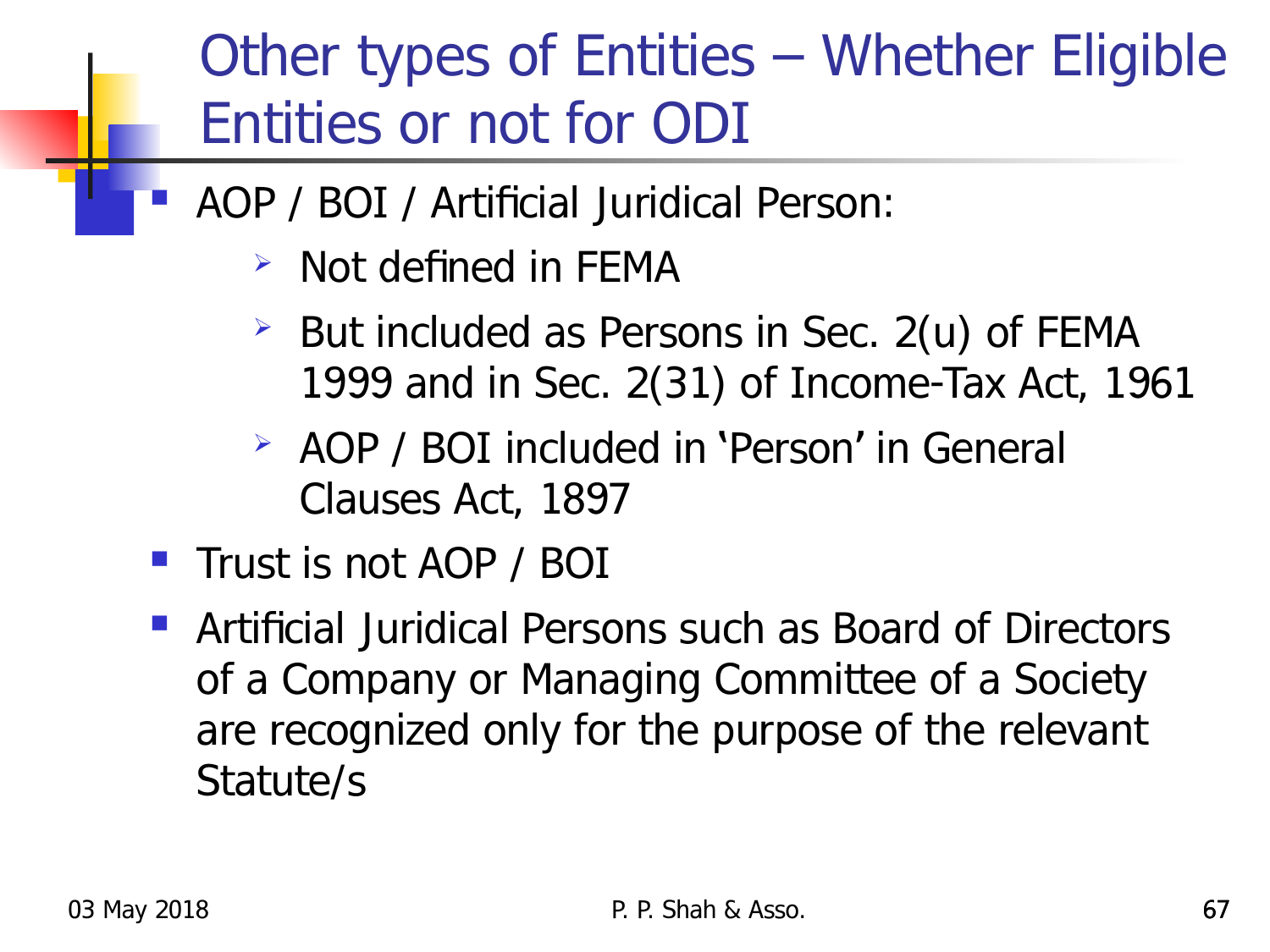

Other types of Entities – Whether Eligible Entities or not for ODI
AOP / BOI / Artificial Juridical Person:
Not defined in FEMA
But included as Persons in Sec. 2(u) of FEMA 1999 and in Sec. 2(31) of Income-Tax Act, 1961
AOP / BOI included in ‘Person’ in General Clauses Act, 1897
Trust is not AOP / BOI
Artificial Juridical Persons such as Board of Directors of a Company or Managing Committee of a Society are recognized only for the purpose of the relevant Statute/s
03 May 2018
P. P. Shah & Asso.
67
67